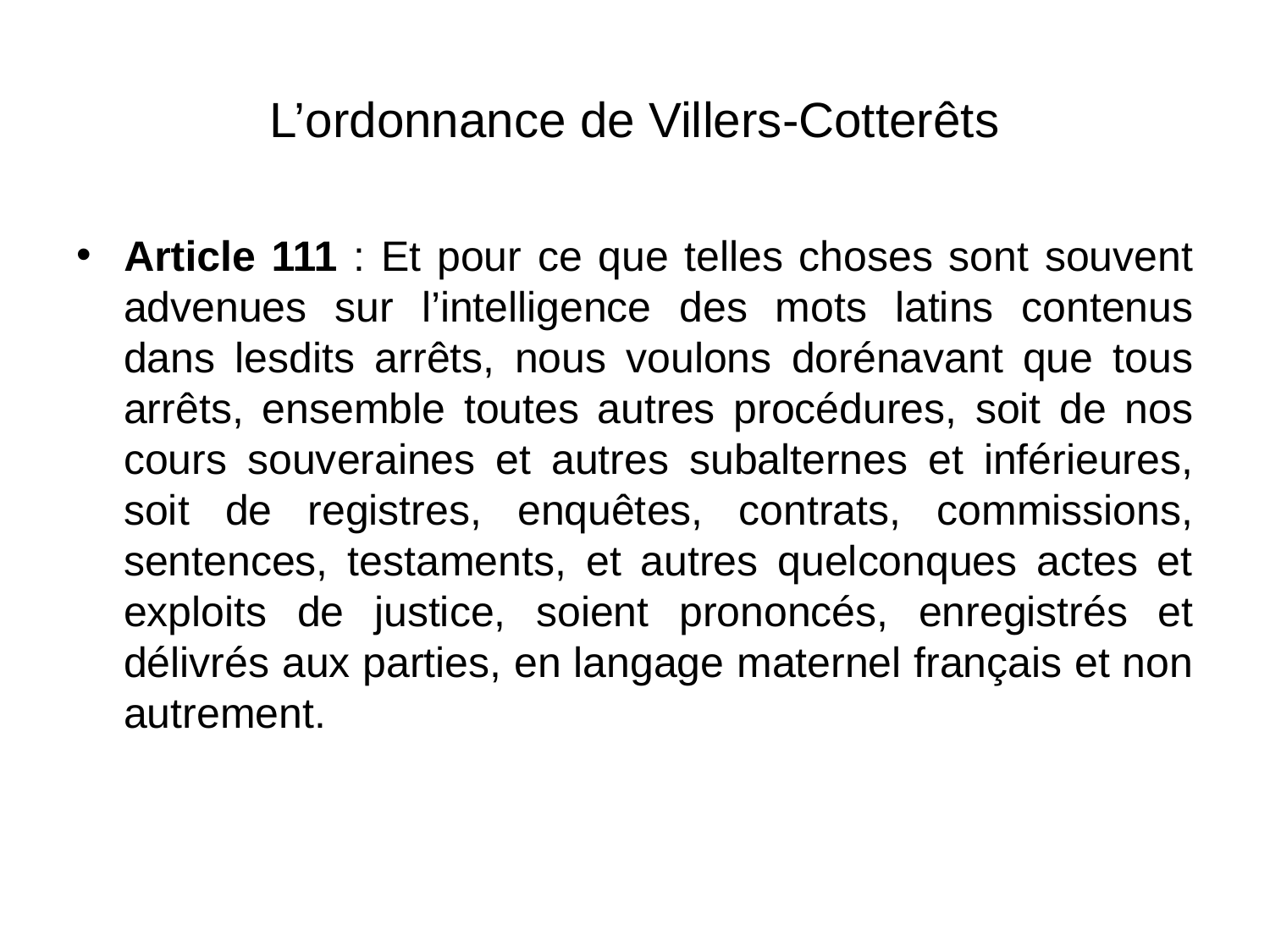

# L’ordonnance de Villers-Cotterêts
Article 111 : Et pour ce que telles choses sont souvent advenues sur l’intelligence des mots latins contenus dans lesdits arrêts, nous voulons dorénavant que tous arrêts, ensemble toutes autres procédures, soit de nos cours souveraines et autres subalternes et inférieures, soit de registres, enquêtes, contrats, commissions, sentences, testaments, et autres quelconques actes et exploits de justice, soient prononcés, enregistrés et délivrés aux parties, en langage maternel français et non autrement.